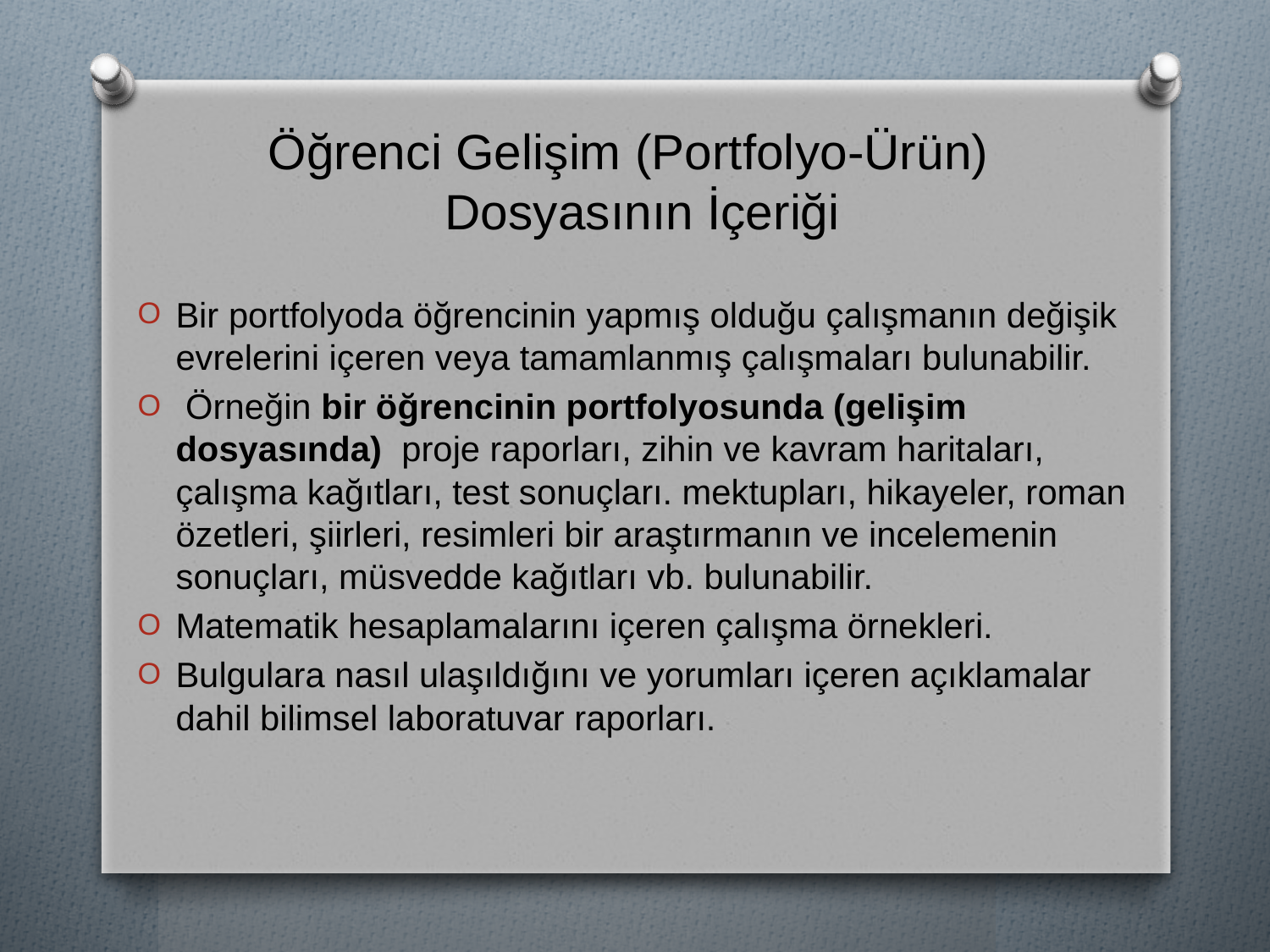

# Öğrenci Gelişim (Portfolyo-Ürün) Dosyasının İçeriği
Bir portfolyoda öğrencinin yapmış olduğu çalışmanın değişik evrelerini içeren veya tamamlanmış çalışmaları bulunabilir.
 Örneğin bir öğrencinin portfolyosunda (gelişim dosyasında)  proje raporları, zihin ve kavram haritaları, çalışma kağıtları, test sonuçları. mektupları, hikayeler, roman özetleri, şiirleri, resimleri bir araştırmanın ve incelemenin sonuçları, müsvedde kağıtları vb. bulunabilir.
Matematik hesaplamalarını içeren çalışma örnekleri.
Bulgulara nasıl ulaşıldığını ve yorumları içeren açıklamalar dahil bilimsel laboratuvar raporları.